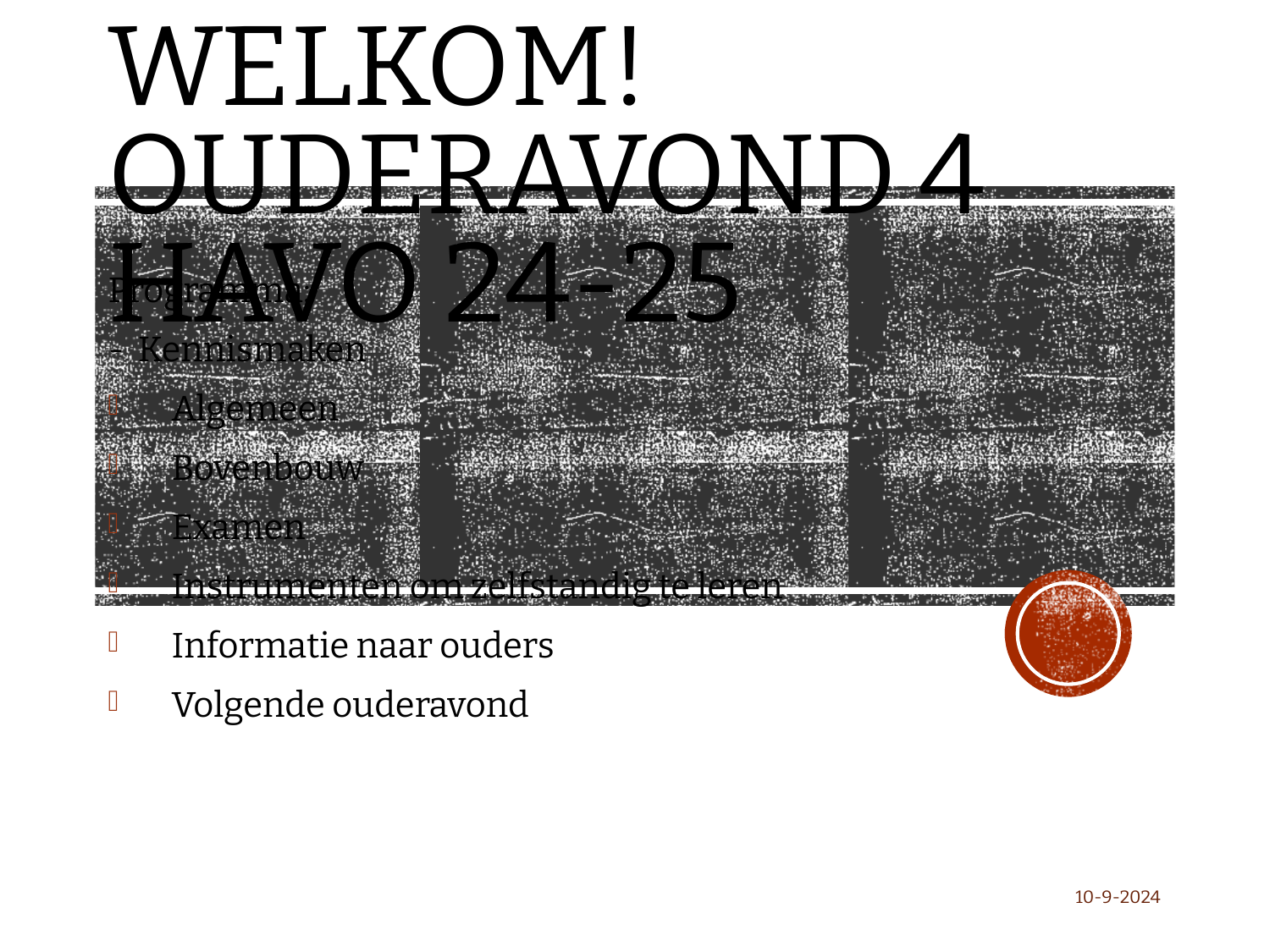

# Welkom! Ouderavond 4 havo 24-25
Programma:
-  Kennismaken
Algemeen
Bovenbouw
Examen
Instrumenten om zelfstandig te leren
Informatie naar ouders
Volgende ouderavond

10-9-2024